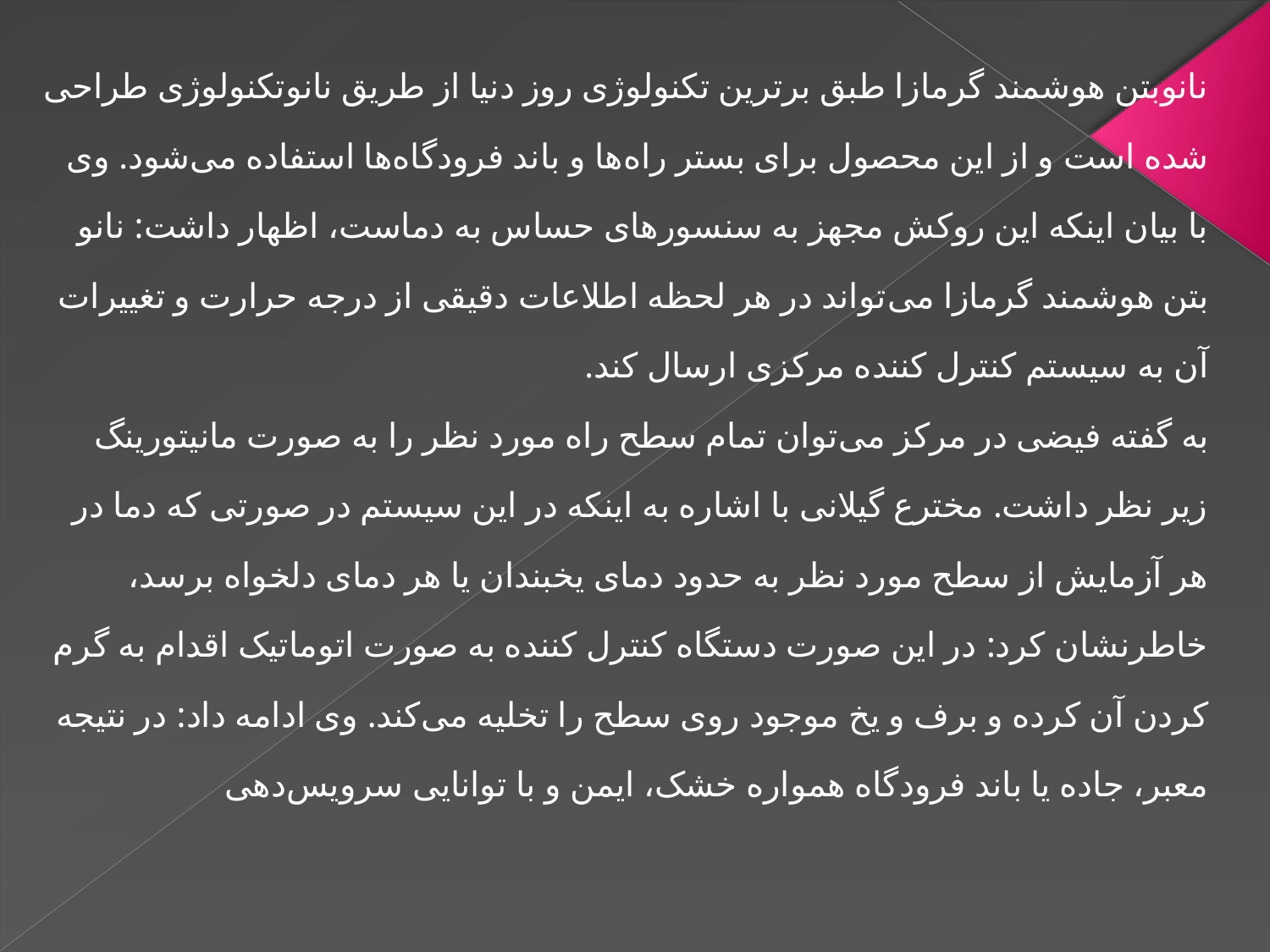

نانوبتن هوشمند گرمازا طبق برترین تکنولوژی روز دنیا از طریق نانوتکنولوژی طراحی شده است و از این محصول برای بستر راه‌ها و باند فرودگاه‌ها استفاده می‌شود. وی با بیان اینکه این روکش مجهز به سنسورهای حساس به دماست، اظهار داشت: نانو بتن هوشمند گرمازا می‌تواند در هر لحظه اطلاعات دقیقی از درجه حرارت و تغییرات آن به سیستم کنترل کننده مرکزی ارسال کند.
به گفته فیضی در مرکز می‌توان تمام سطح راه مورد نظر را به صورت مانیتورینگ زیر نظر داشت. مخترع گیلانی با اشاره به اینکه در این سیستم در صورتی که دما در هر آزمایش از سطح مورد نظر به حدود دمای یخبندان یا هر دمای دلخواه برسد، خاطرنشان کرد: در این صورت دستگاه کنترل کننده به صورت اتوماتیک اقدام به گرم کردن آن کرده و برف و یخ موجود روی سطح را تخلیه می‌کند. وی ادامه داد: در نتیجه معبر، جاده یا باند فرودگاه همواره خشک، ایمن و با توانایی سرویس‌دهی